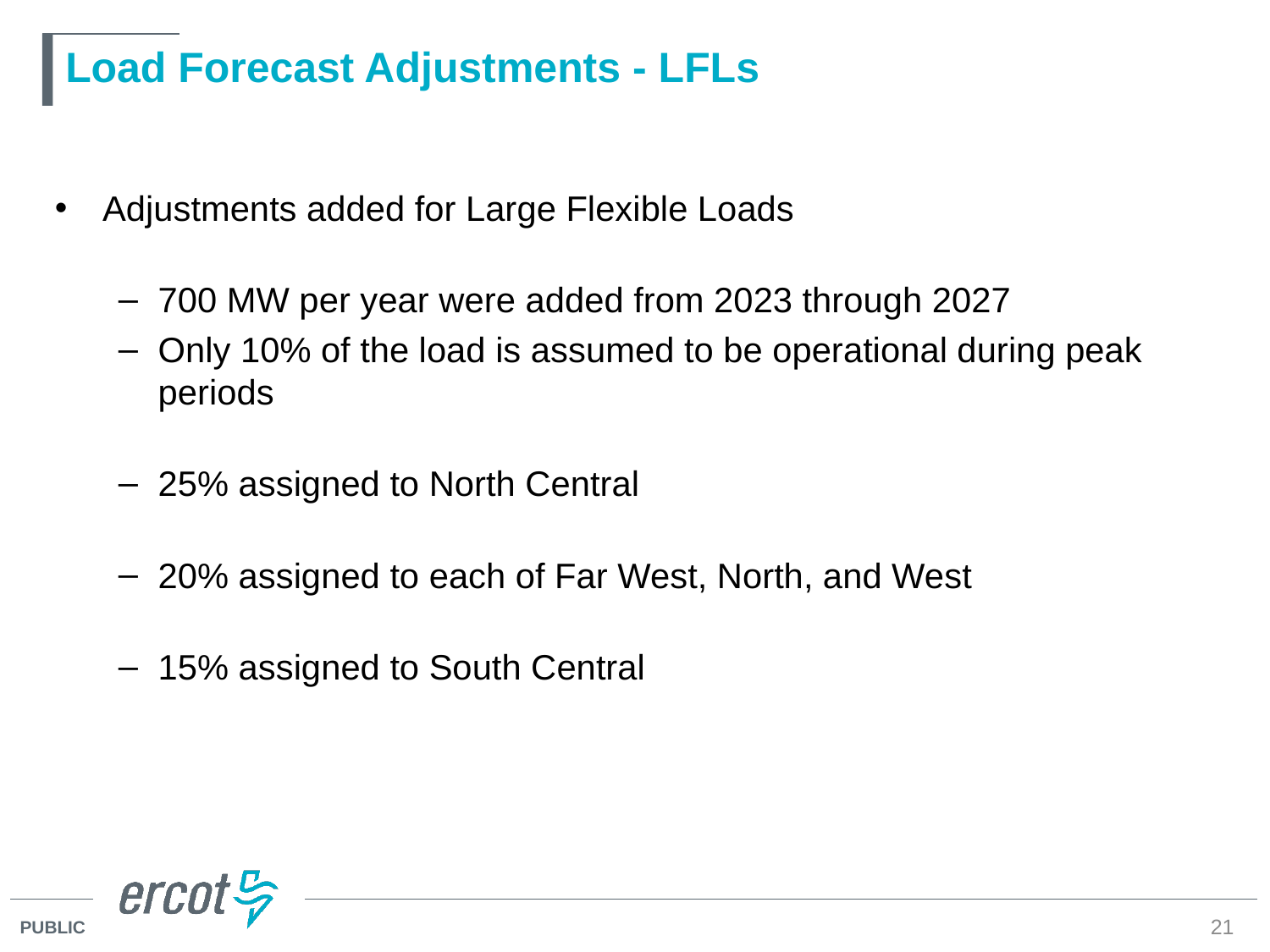

# Load Forecast Adjustments - LFLs
Adjustments added for Large Flexible Loads
700 MW per year were added from 2023 through 2027
Only 10% of the load is assumed to be operational during peak periods
25% assigned to North Central
20% assigned to each of Far West, North, and West
15% assigned to South Central
21